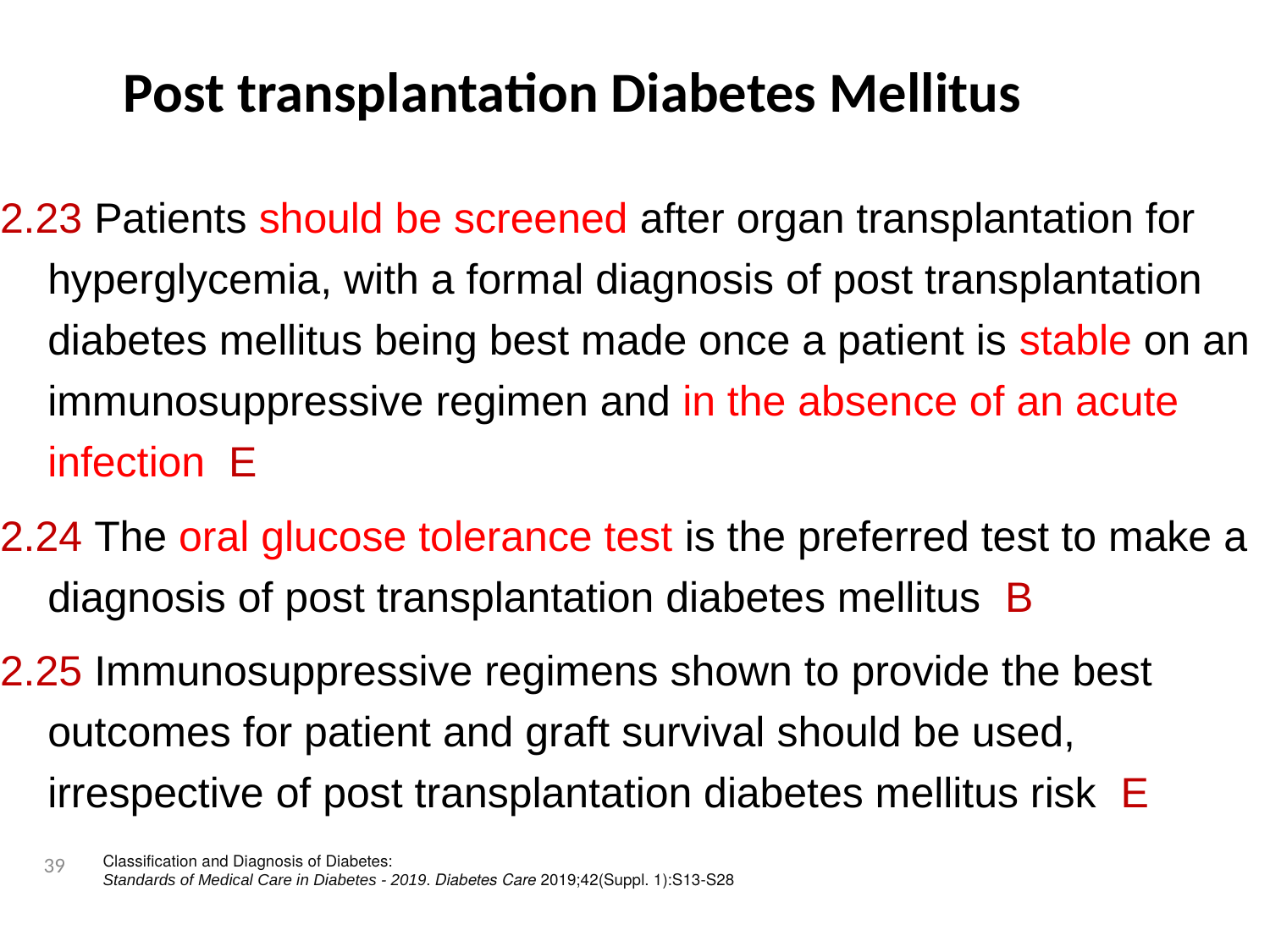

# Post transplantation Diabetes Mellitus
2.23 Patients should be screened after organ transplantation for hyperglycemia, with a formal diagnosis of post transplantation diabetes mellitus being best made once a patient is stable on an immunosuppressive regimen and in the absence of an acute infection. E
2.24 The oral glucose tolerance test is the preferred test to make a diagnosis of post transplantation diabetes mellitus. B
2.25 Immunosuppressive regimens shown to provide the best outcomes for patient and graft survival should be used, irrespective of post transplantation diabetes mellitus risk. E

Classification and Diagnosis of Diabetes:
Standards of Medical Care in Diabetes - 2019. Diabetes Care 2019;42(Suppl. 1):S13-S28
39